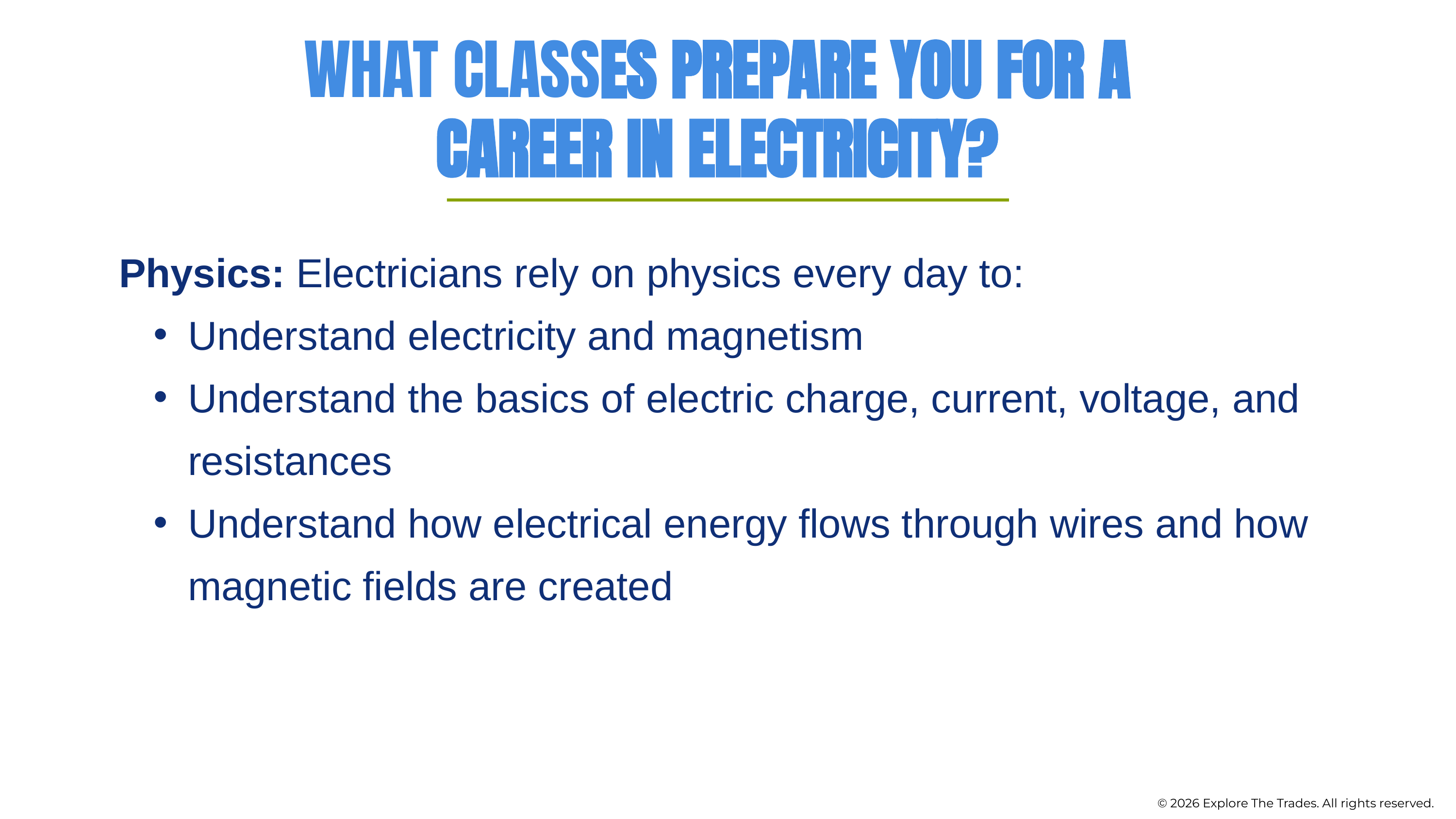

WHAT CLASSES PREPARE YOU FOR A CAREER IN ELECTRICITY?

Physics: Electricians rely on physics every day to:
Understand electricity and magnetism
Understand the basics of electric charge, current, voltage, and resistances
Understand how electrical energy flows through wires and how magnetic fields are created

© 2026 Explore The Trades. All rights reserved.